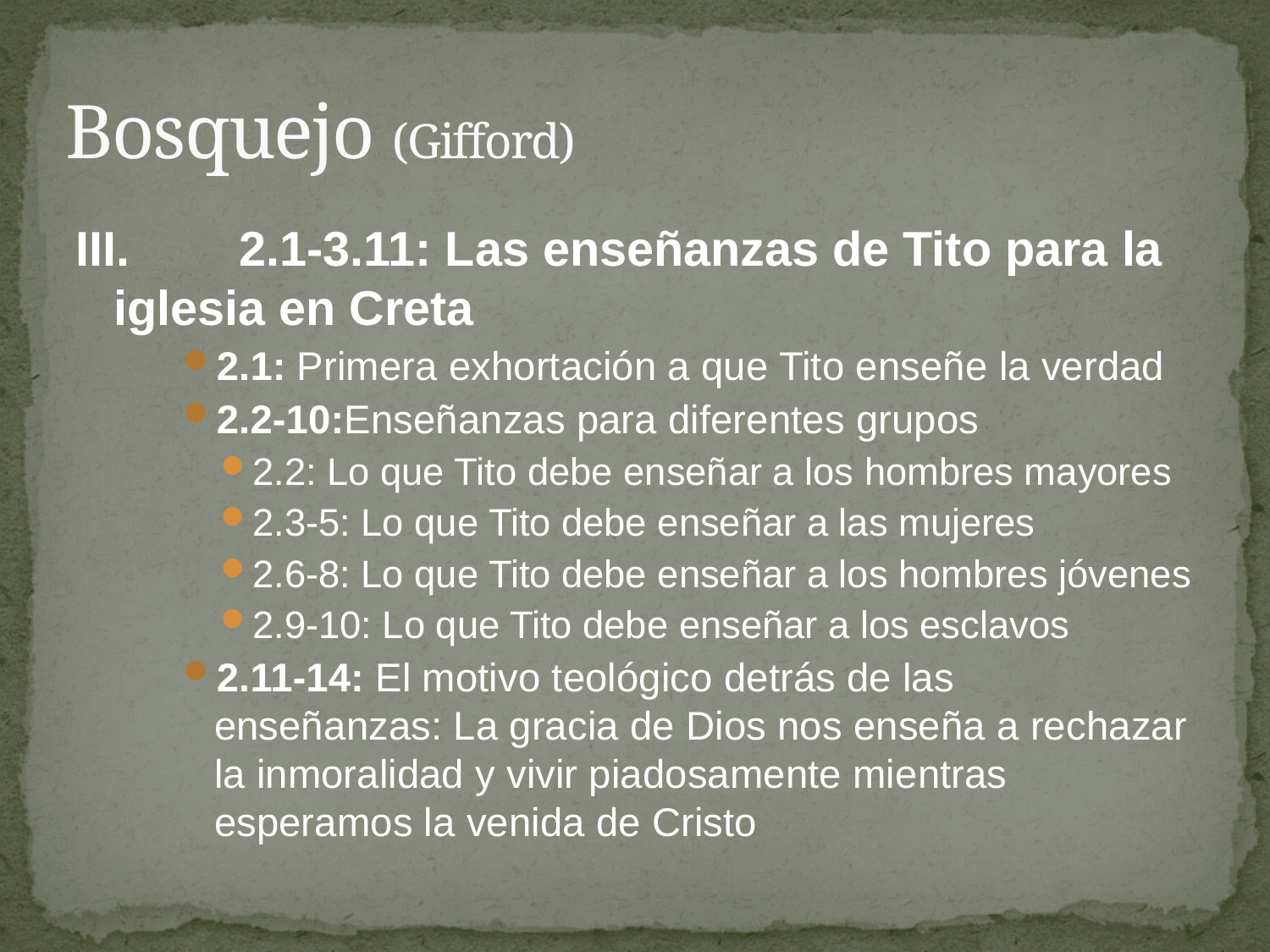

# Bosquejo (Gifford)
III.	2.1-3.11: Las enseñanzas de Tito para la 	iglesia en Creta
2.1: Primera exhortación a que Tito enseñe la verdad
2.2-10:Enseñanzas para diferentes grupos
2.2: Lo que Tito debe enseñar a los hombres mayores
2.3-5: Lo que Tito debe enseñar a las mujeres
2.6-8: Lo que Tito debe enseñar a los hombres jóvenes
2.9-10: Lo que Tito debe enseñar a los esclavos
2.11-14: El motivo teológico detrás de las enseñanzas: La gracia de Dios nos enseña a rechazar la inmoralidad y vivir piadosamente mientras esperamos la venida de Cristo